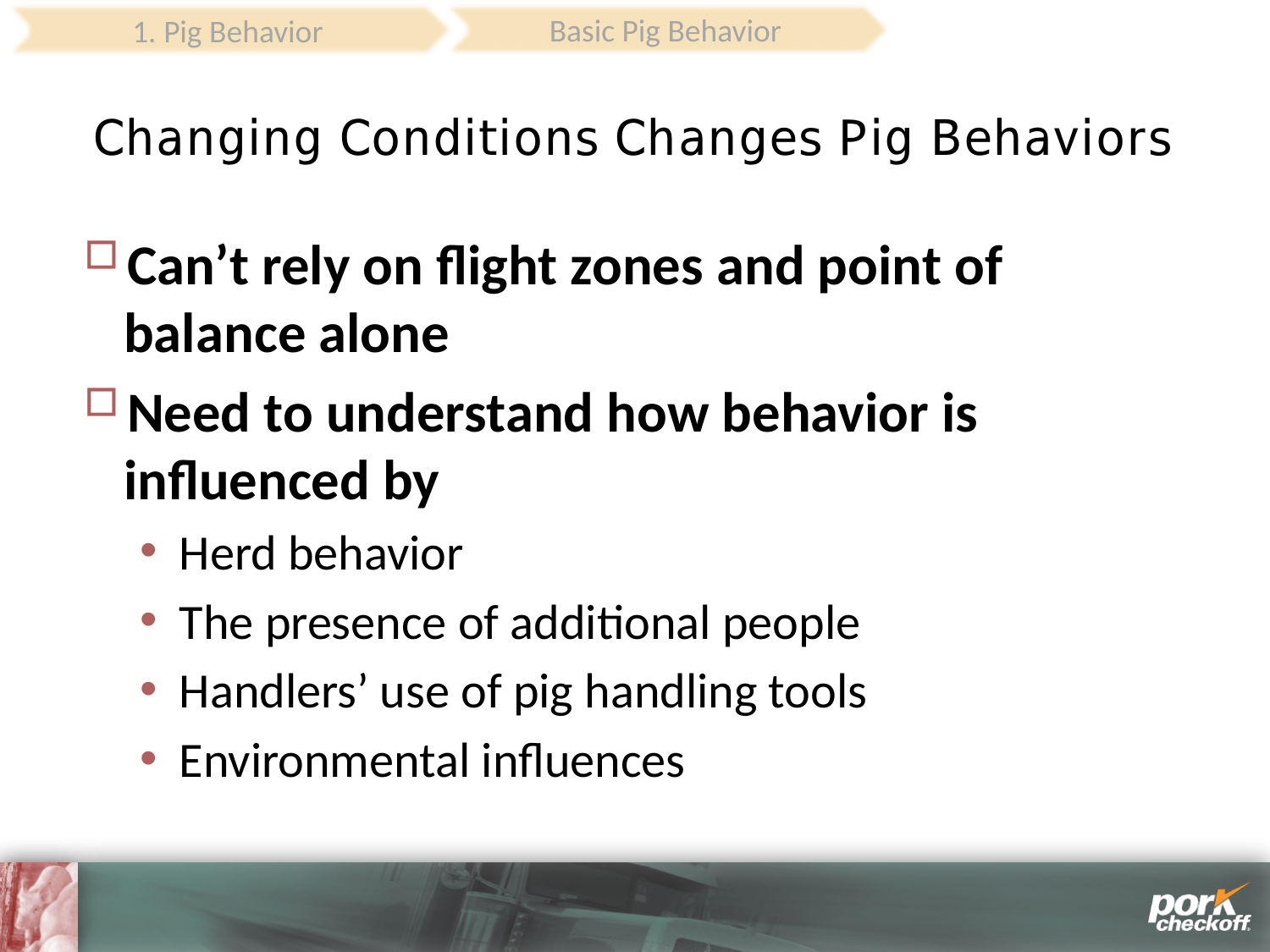

Basic Pig Behavior
1. Pig Behavior
# Changing Conditions Changes Pig Behaviors
Can’t rely on flight zones and point of balance alone
Need to understand how behavior is influenced by
Herd behavior
The presence of additional people
Handlers’ use of pig handling tools
Environmental influences